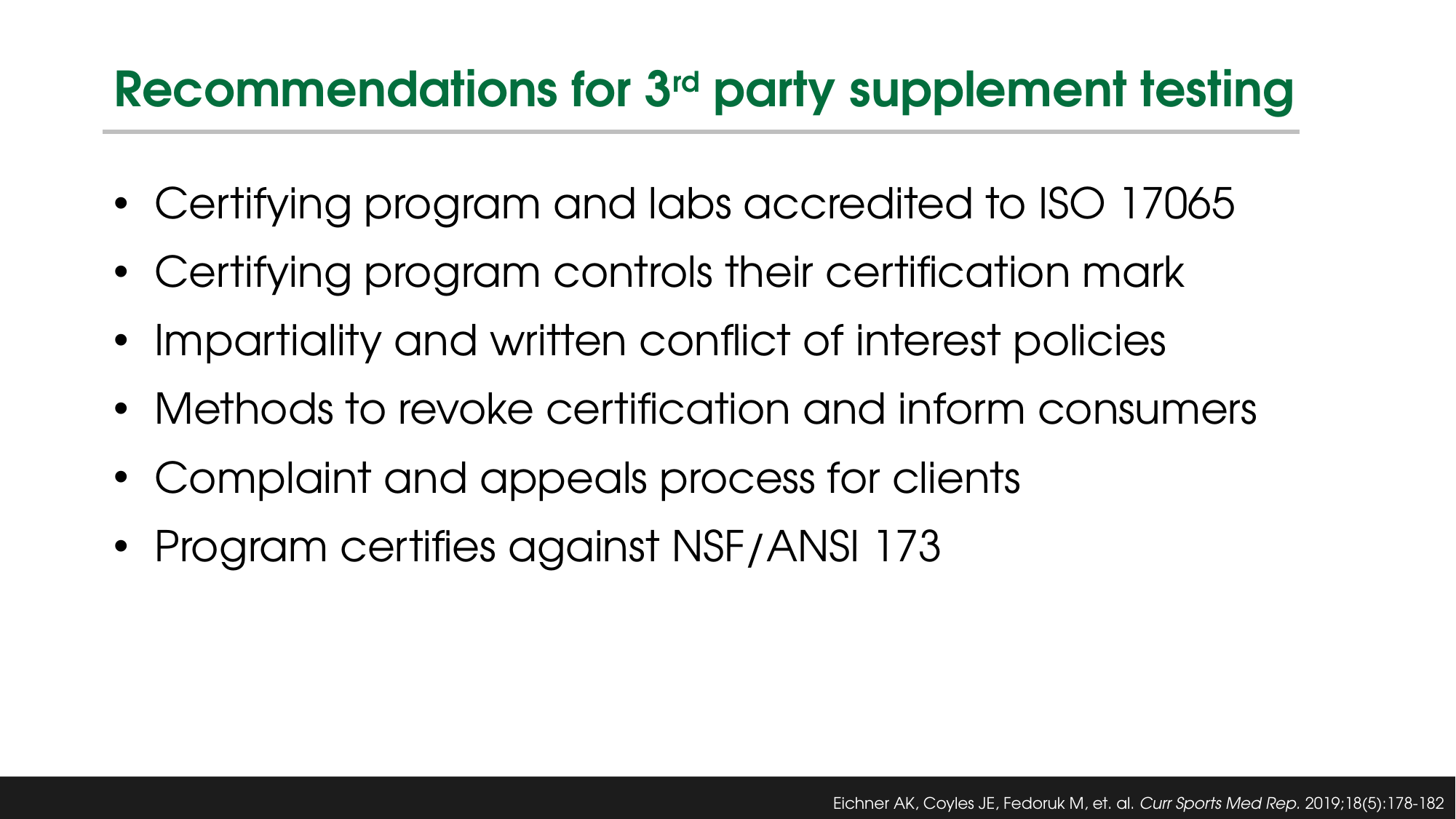

# Recommendations for 3rd party supplement testing
Certifying program and labs accredited to ISO 17065
Certifying program controls their certification mark
Impartiality and written conflict of interest policies
Methods to revoke certification and inform consumers
Complaint and appeals process for clients
Program certifies against NSF/ANSI 173

Eichner AK, Coyles JE, Fedoruk M, et. al. Curr Sports Med Rep. 2019;18(5):178-182